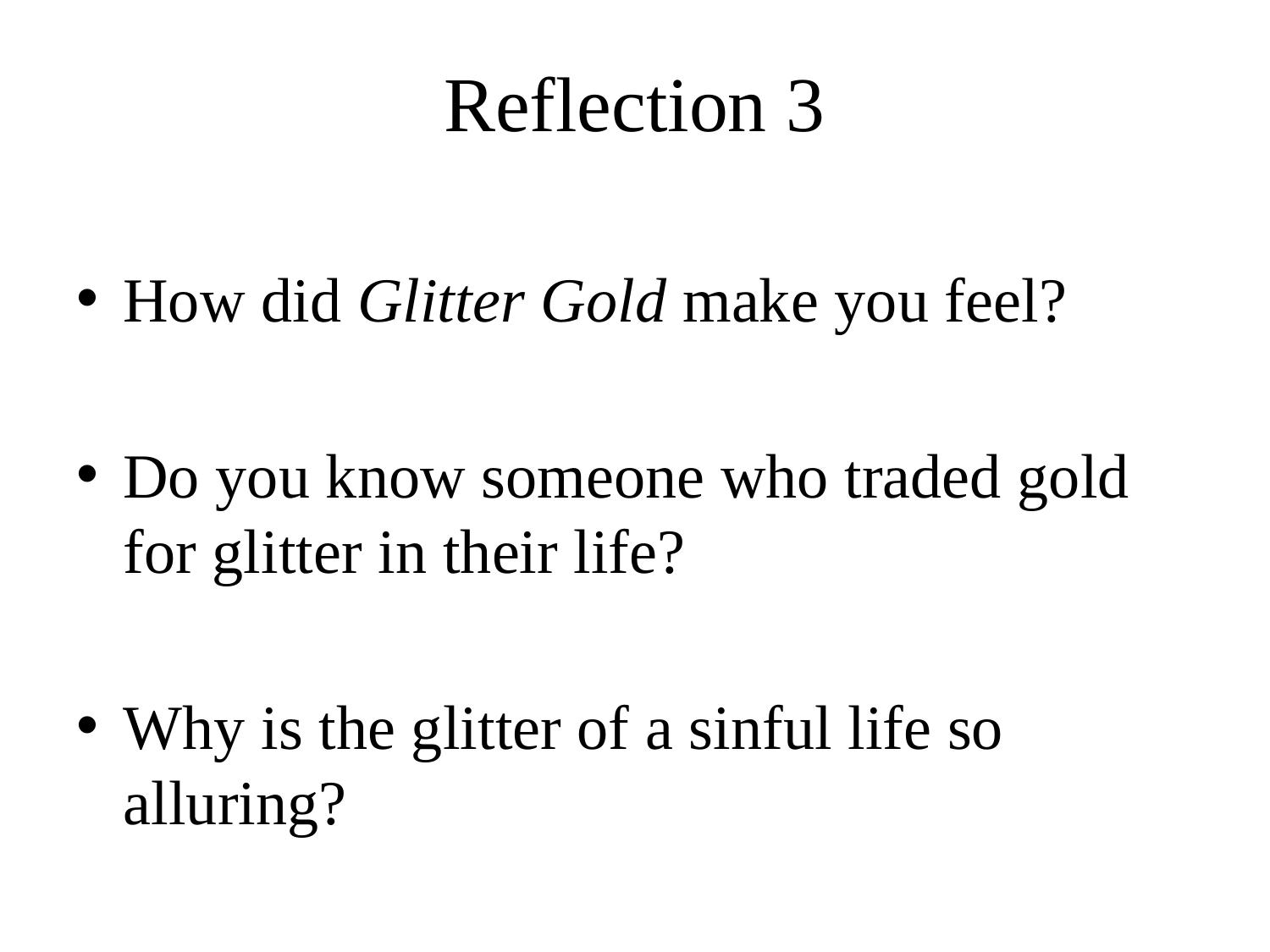

# Reflection 3

How did Glitter Gold make you feel?

Do you know someone who traded gold for glitter in their life?

Why is the glitter of a sinful life so alluring?